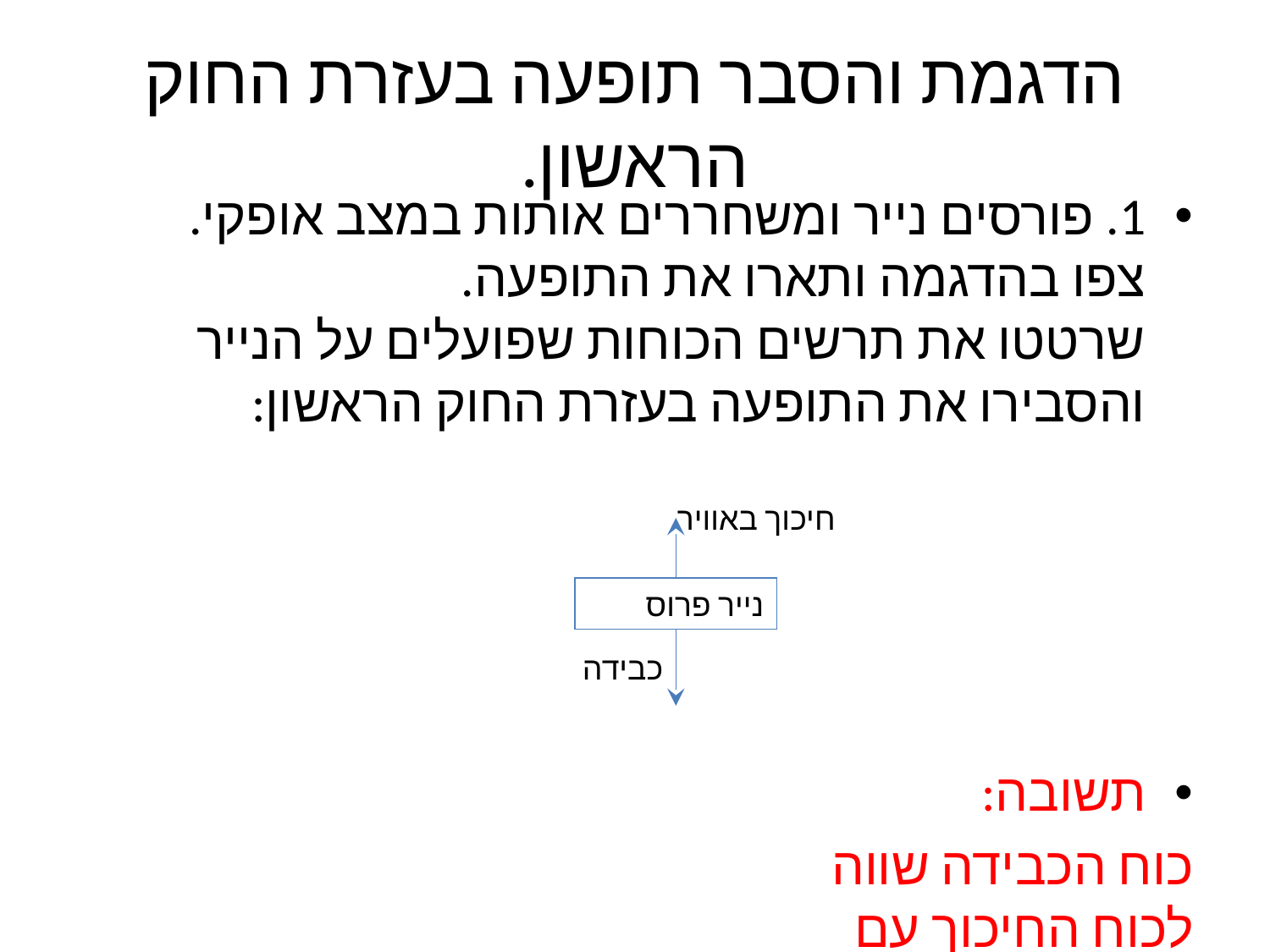

# הדגמת והסבר תופעה בעזרת החוק הראשון.
1. פורסים נייר ומשחררים אותות במצב אופקי.
צפו בהדגמה ותארו את התופעה.
שרטטו את תרשים הכוחות שפועלים על הנייר והסבירו את התופעה בעזרת החוק הראשון:

תשובה:
כוח הכבידה שווה
לכוח החיכוך עם
האוויר. לפי החוק הראשון כאשר הכוח השקול שווה לאפס הגוף ינוע במהירות קבועה, כמו במקרה זה.

חיכוך באוויר
נייר פרוס
כבידה